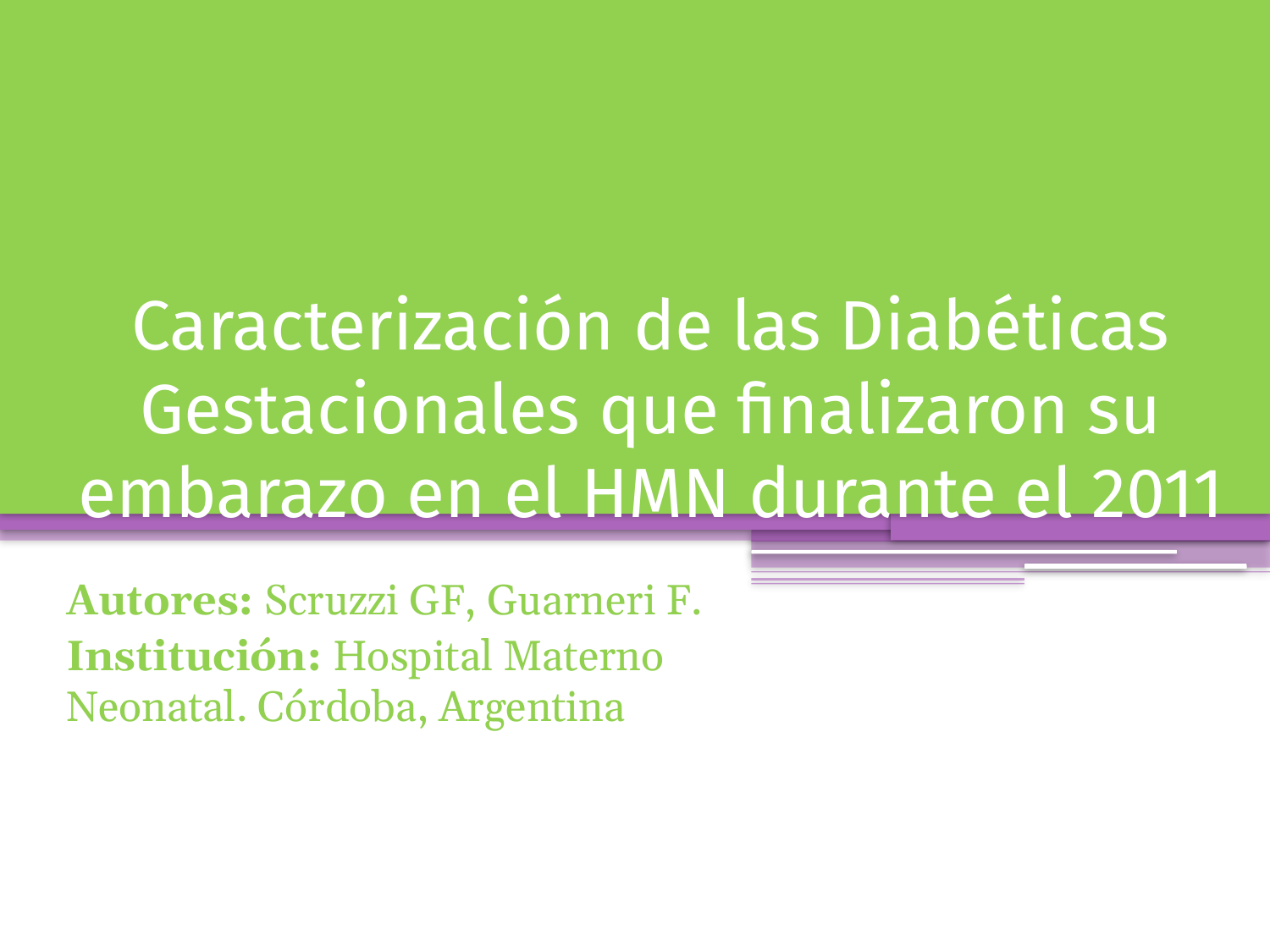

# Caracterización de las Diabéticas Gestacionales que finalizaron su embarazo en el HMN durante el 2011
Autores: Scruzzi GF, Guarneri F.
Institución: Hospital Materno Neonatal. Córdoba, Argentina